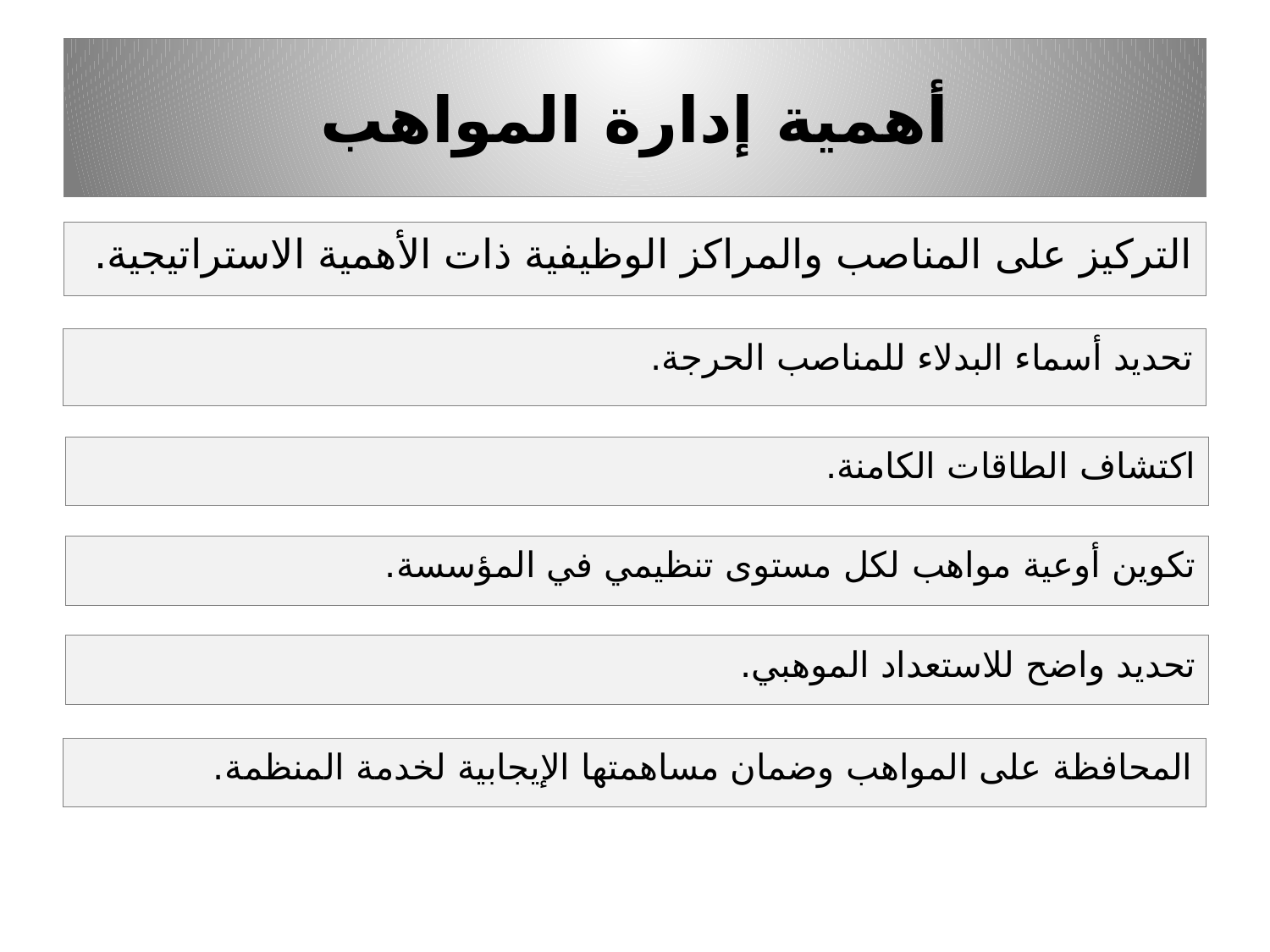

# أهمية إدارة المواهب
التركيز على المناصب والمراكز الوظيفية ذات الأهمية الاستراتيجية.

تحديد أسماء البدلاء للمناصب الحرجة.

اكتشاف الطاقات الكامنة.

تكوين أوعية مواهب لكل مستوى تنظيمي في المؤسسة.

تحديد واضح للاستعداد الموهبي.

المحافظة على المواهب وضمان مساهمتها الإيجابية لخدمة المنظمة.